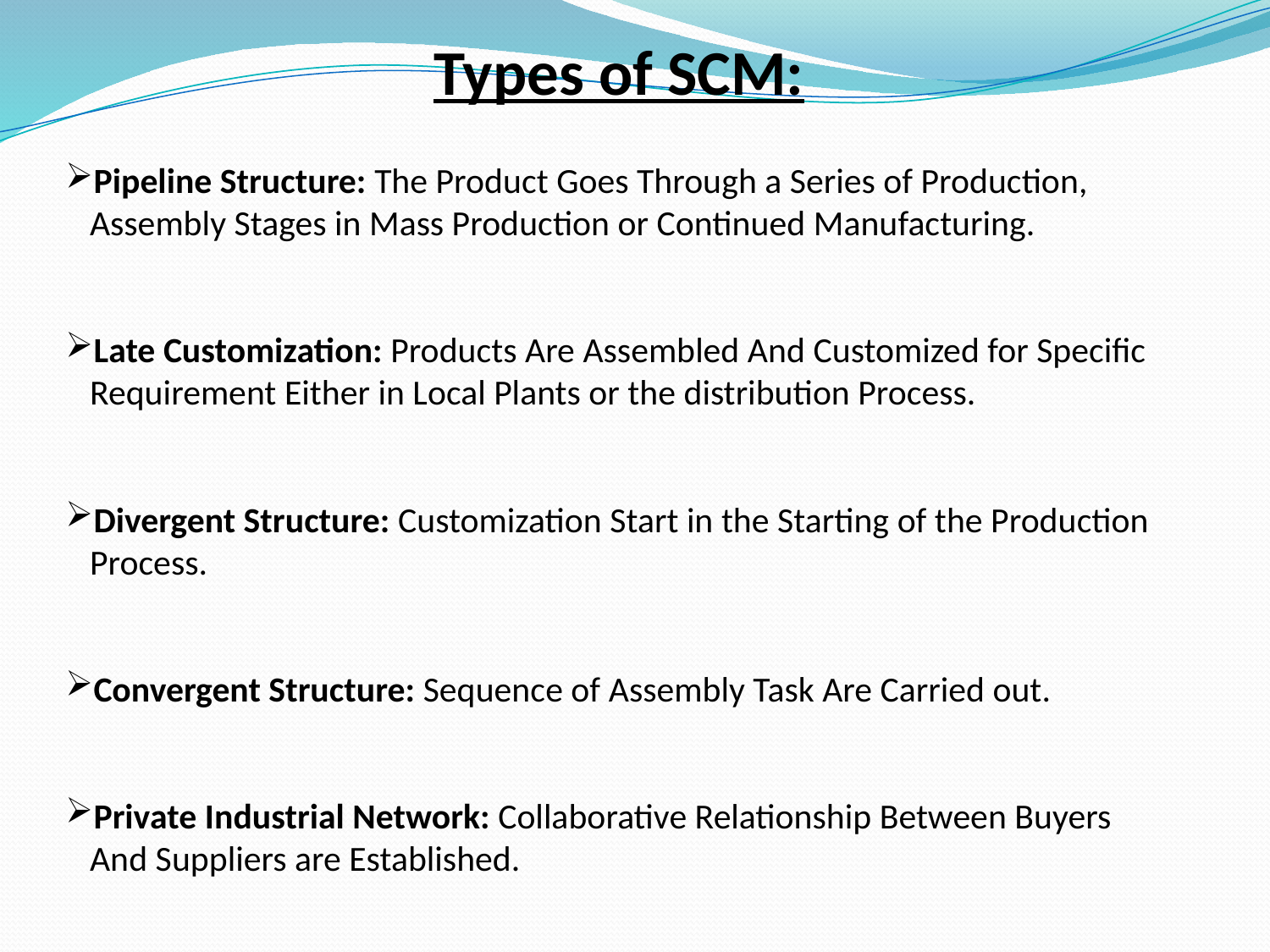

Types of SCM:

Pipeline Structure: The Product Goes Through a Series of Production,
   Assembly Stages in Mass Production or Continued Manufacturing.

Late Customization: Products Are Assembled And Customized for Specific
   Requirement Either in Local Plants or the distribution Process.

Divergent Structure: Customization Start in the Starting of the Production
   Process.

Convergent Structure: Sequence of Assembly Task Are Carried out.

Private Industrial Network: Collaborative Relationship Between Buyers
   And Suppliers are Established.